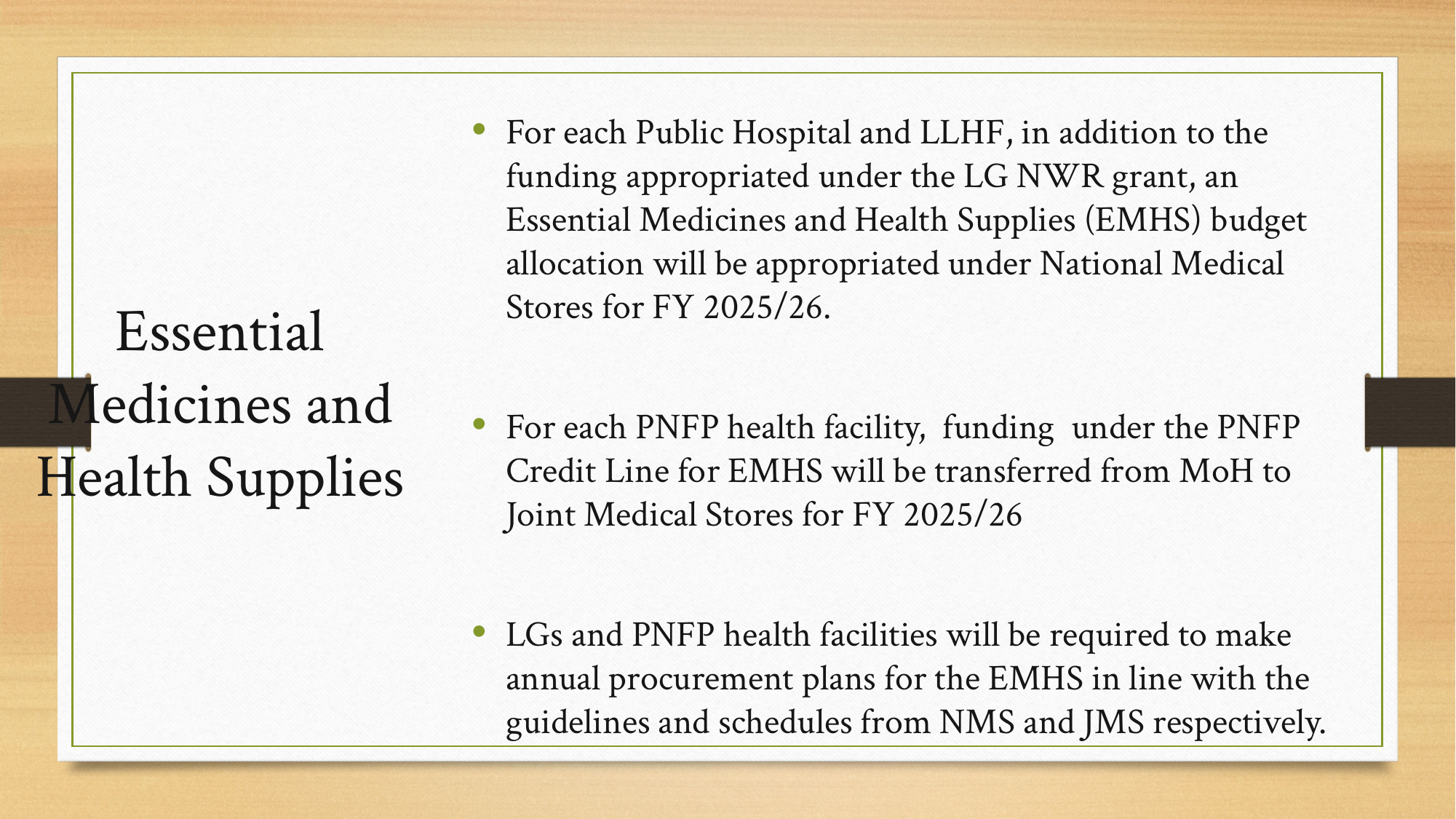

For each Public Hospital and LLHF, in addition to the funding appropriated under the LG NWR grant, an Essential Medicines and Health Supplies (EMHS) budget allocation will be appropriated under National Medical Stores for FY 2025/26.

For each PNFP health facility,  funding  under the PNFP Credit Line for EMHS will be transferred from MoH to Joint Medical Stores for FY 2025/26

LGs and PNFP health facilities will be required to make annual procurement plans for the EMHS in line with the guidelines and schedules from NMS and JMS respectively.
# Essential Medicines and Health Supplies